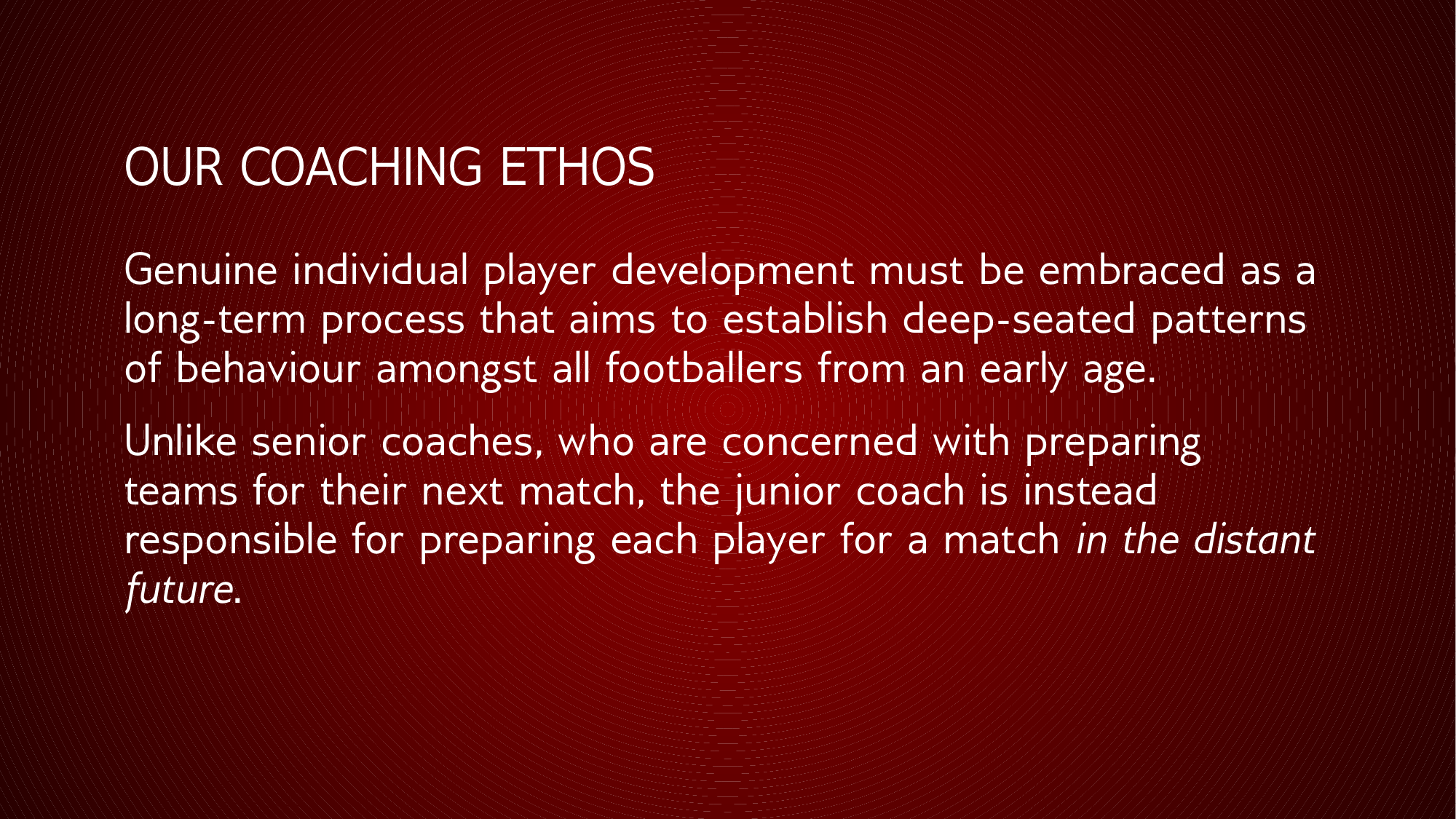

# OUR COACHING ETHOS
Genuine individual player development must be embraced as a long-term process that aims to establish deep-seated patterns of behaviour amongst all footballers from an early age.
Unlike senior coaches, who are concerned with preparing teams for their next match, the junior coach is instead responsible for preparing each player for a match in the distant future.